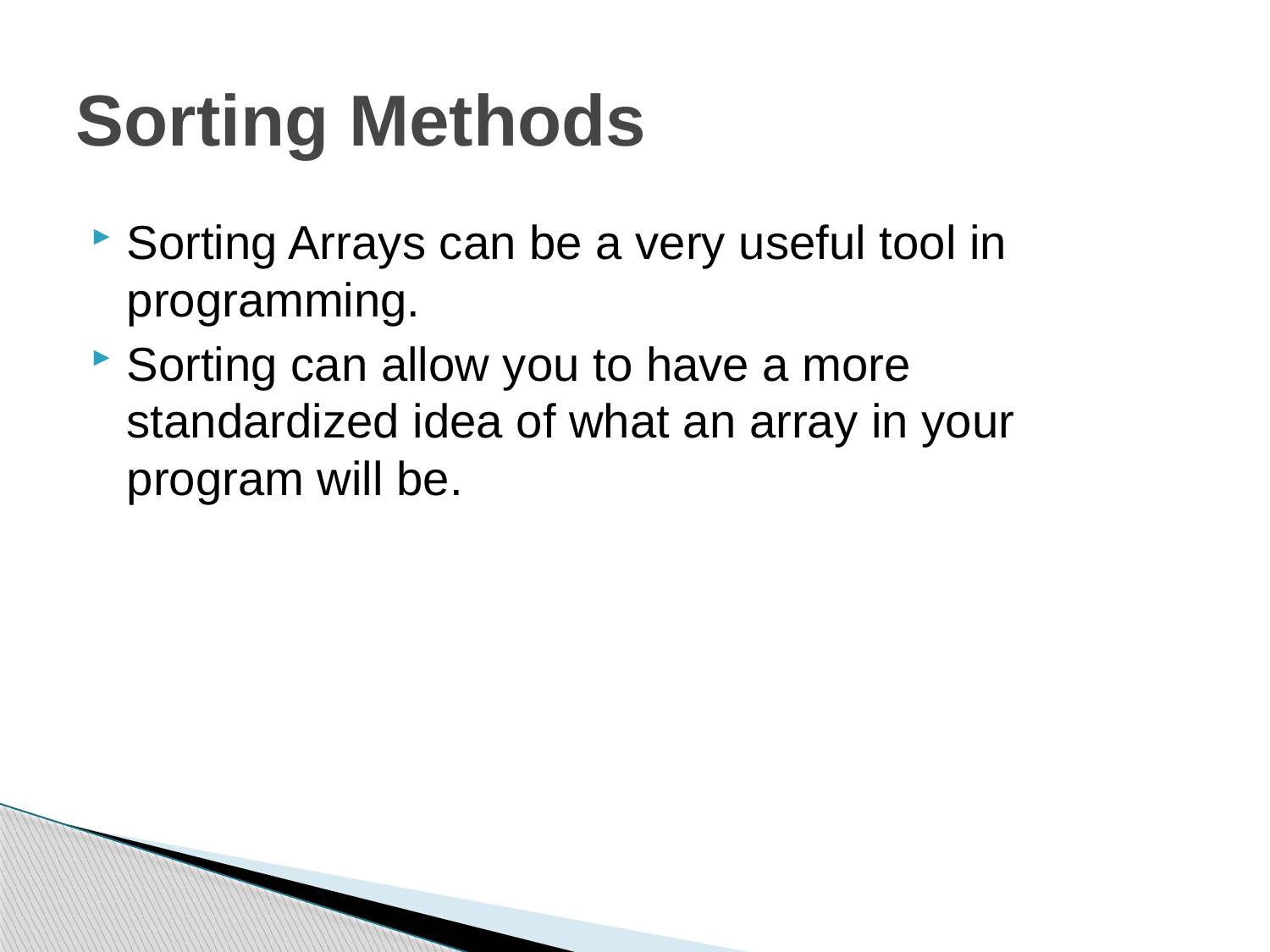

# Sorting Methods
Sorting Arrays can be a very useful tool in programming.
Sorting can allow you to have a more standardized idea of what an array in your program will be.